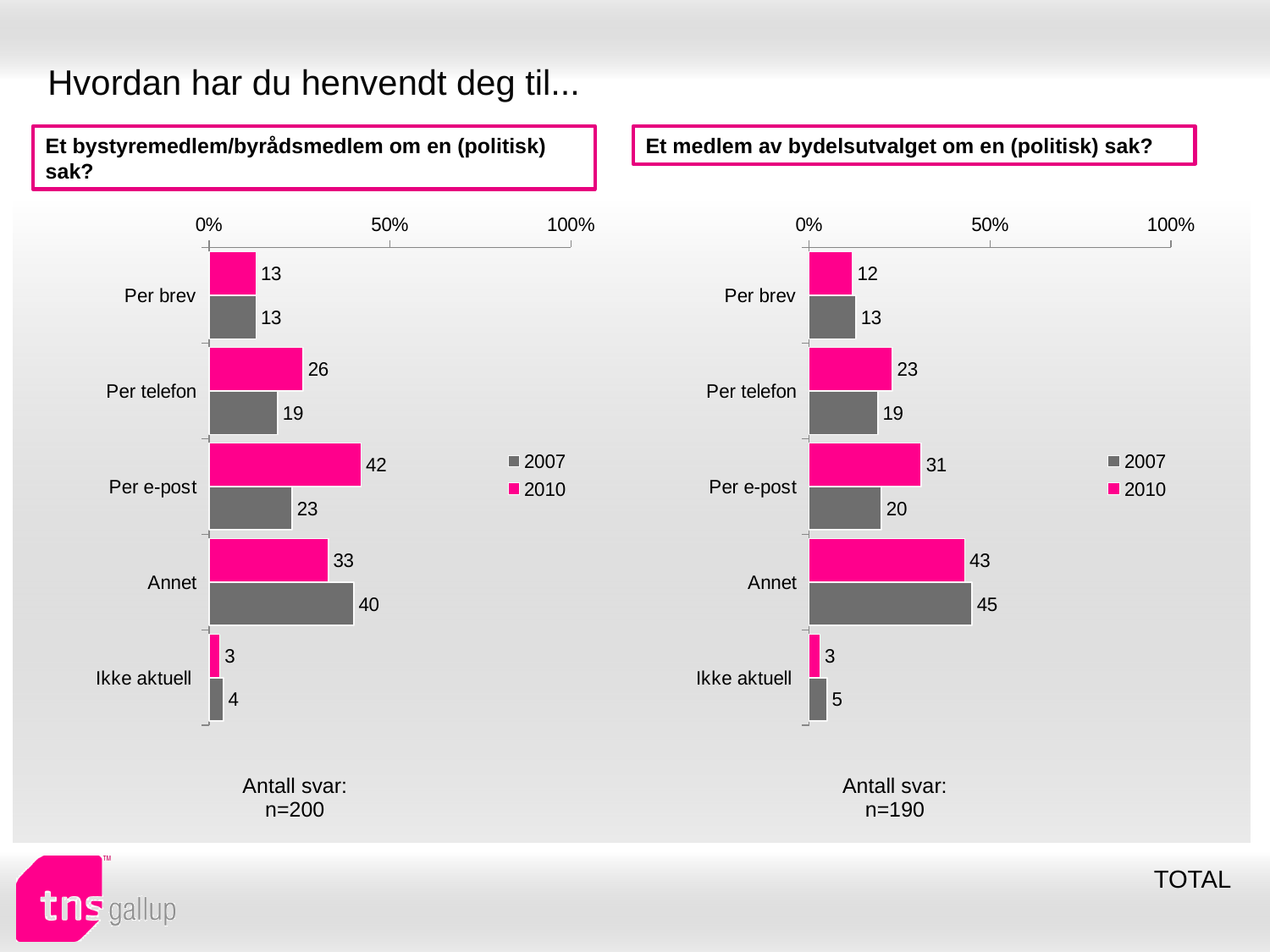

# Hvordan har du henvendt deg til...
Et bystyremedlem/byrådsmedlem om en (politisk) sak?
Et medlem av bydelsutvalget om en (politisk) sak?

### Chart

| Category | 2010 | 2007 |
|---|---|---|
| Per brev | 13.0 | 13.0 |
| Per telefon | 26.0 | 19.0 |
| Per e-post | 42.0 | 23.0 |
| Annet | 33.0 | 40.0 |
| Ikke aktuell  | 3.0 | 4.0 |

### Chart

| Category | 2010 | 2007 |
|---|---|---|
| Per brev | 12.0 | 13.0 |
| Per telefon | 23.0 | 19.0 |
| Per e-post | 31.0 | 20.0 |
| Annet | 43.0 | 45.0 |
| Ikke aktuell  | 3.0 | 5.0 |
| Antall svar: n=200 |
| --- |
| Antall svar: n=190 |
| --- |
TOTAL